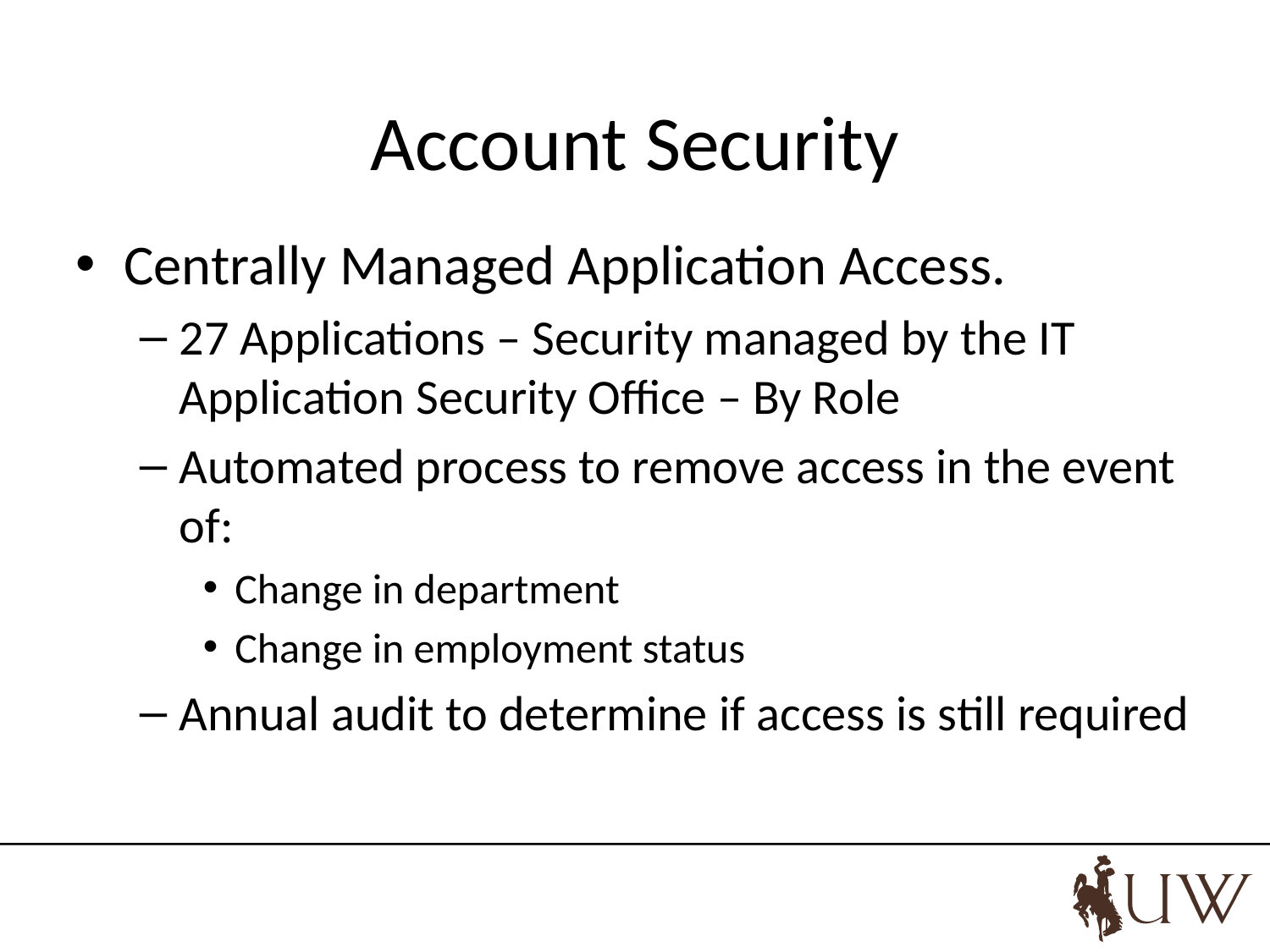

# Account Security
Centrally Managed Application Access.
27 Applications – Security managed by the IT Application Security Office – By Role
Automated process to remove access in the event of:
Change in department
Change in employment status
Annual audit to determine if access is still required